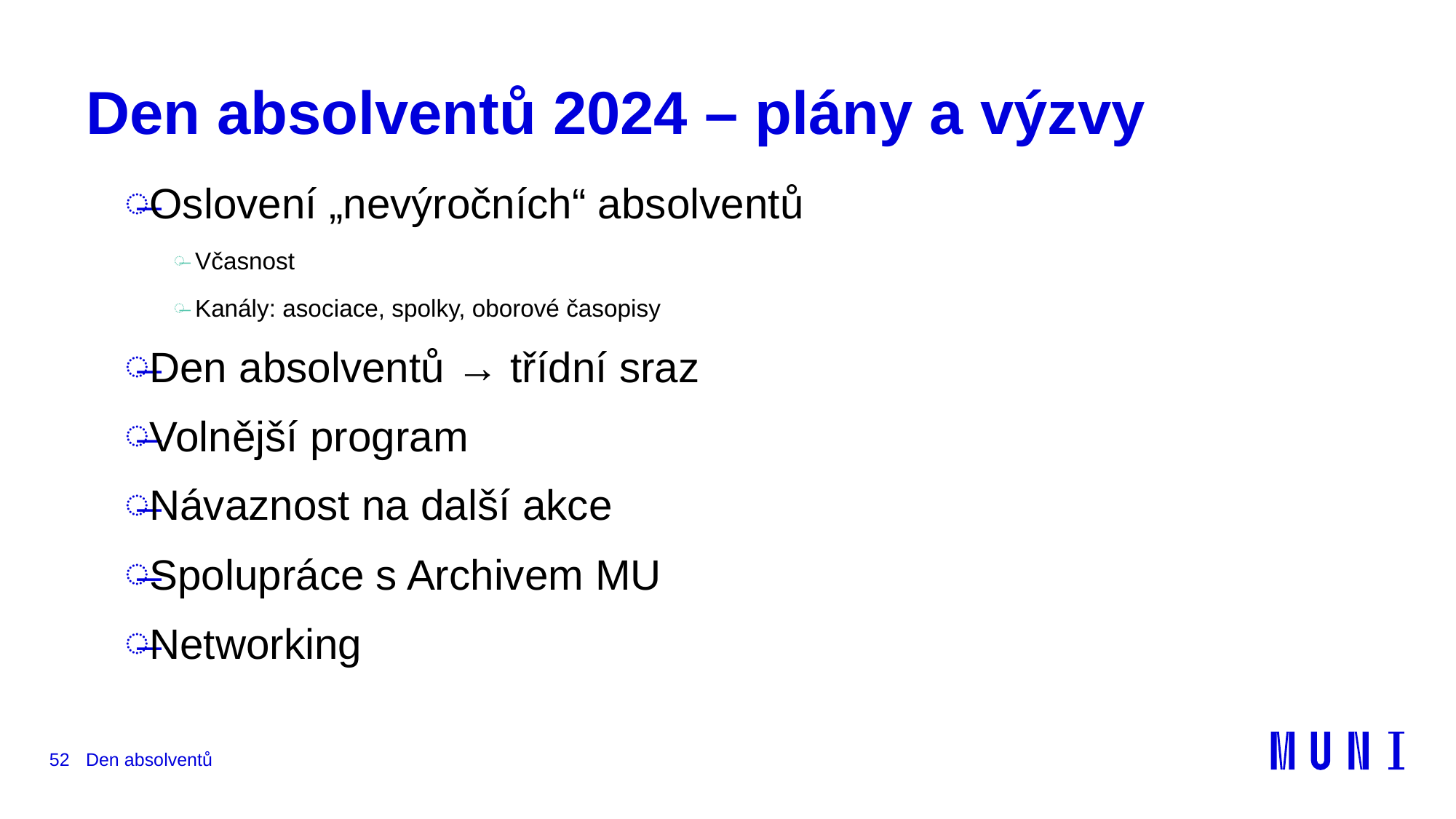

# Den absolventů 2024 – plány a výzvy
Oslovení „nevýročních“ absolventů
Včasnost
Kanály: asociace, spolky, oborové časopisy
Den absolventů → třídní sraz
Volnější program
Návaznost na další akce
Spolupráce s Archivem MU
Networking
52
Den absolventů